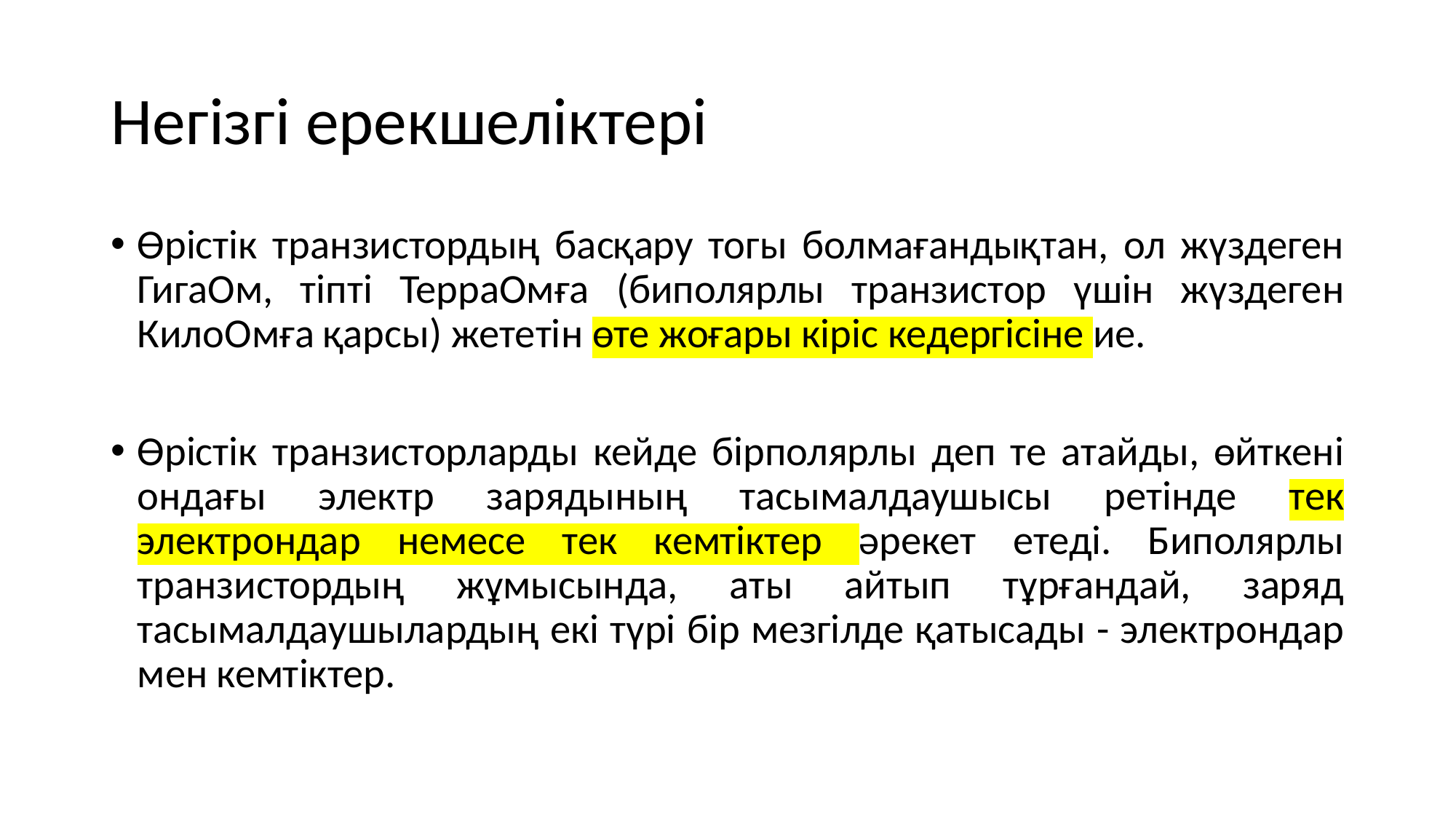

# Негізгі ерекшеліктері
Өрістік транзистордың басқару тогы болмағандықтан, ол жүздеген ГигаОм, тіпті ТерраОмға (биполярлы транзистор үшін жүздеген КилоОмға қарсы) жететін өте жоғары кіріс кедергісіне ие.

Өрістік транзисторларды кейде бірполярлы деп те атайды, өйткені ондағы электр зарядының тасымалдаушысы ретінде тек электрондар немесе тек кемтіктер әрекет етеді. Биполярлы транзистордың жұмысында, аты айтып тұрғандай, заряд тасымалдаушылардың екі түрі бір мезгілде қатысады - электрондар мен кемтіктер.